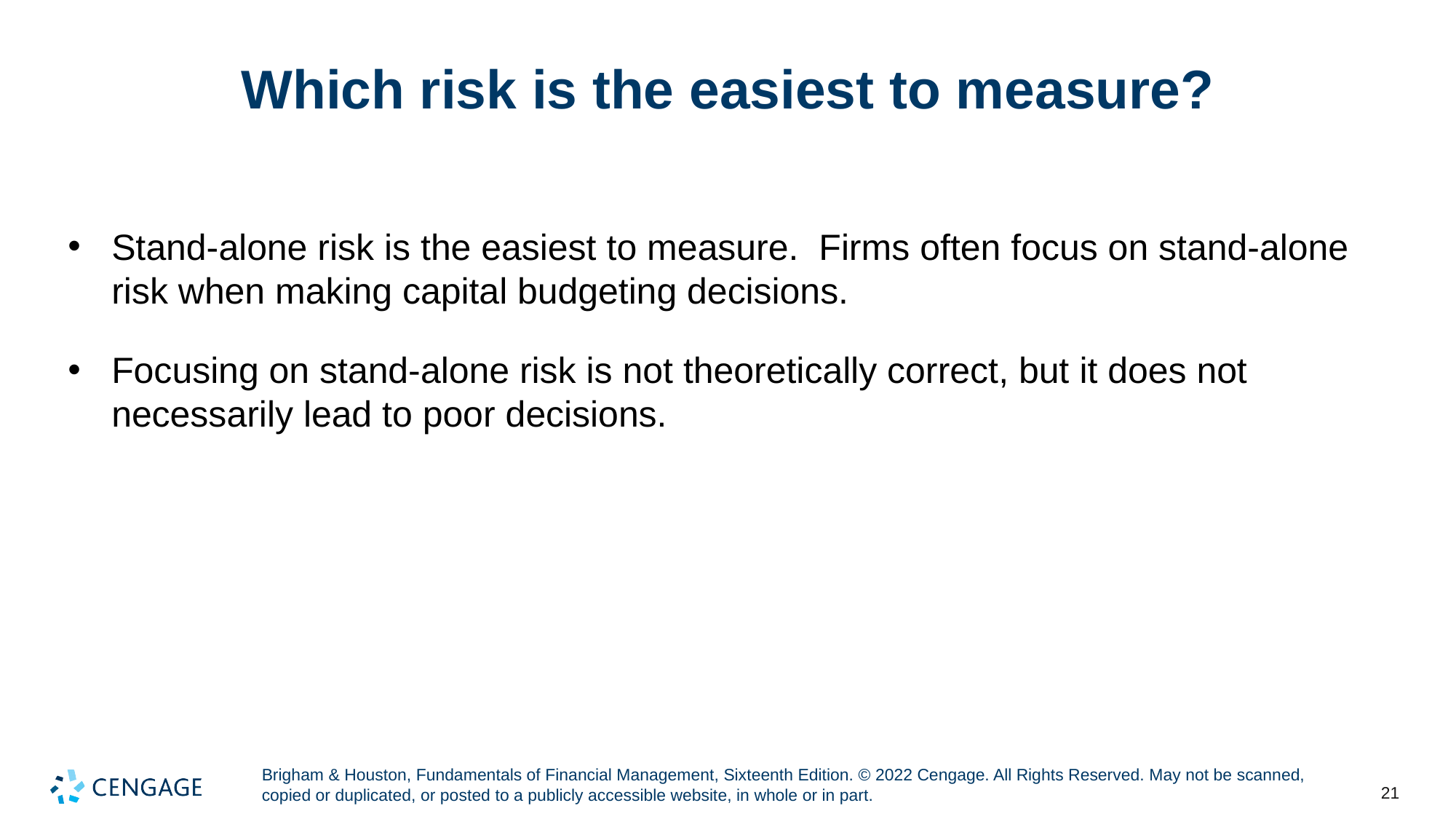

# Which risk is the easiest to measure?
Stand-alone risk is the easiest to measure.  Firms often focus on stand-alone risk when making capital budgeting decisions.
Focusing on stand-alone risk is not theoretically correct, but it does not necessarily lead to poor decisions.